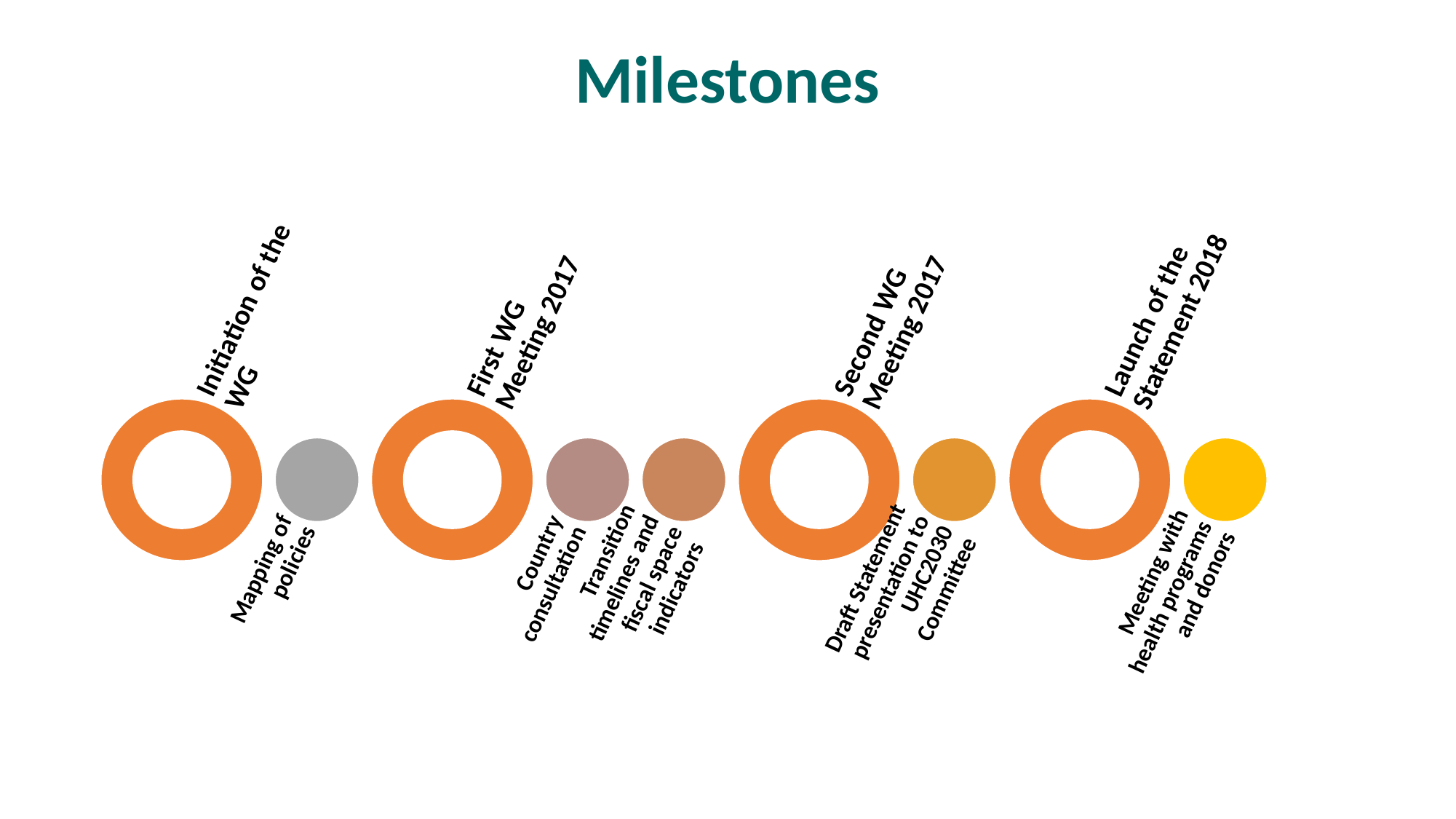

# Milestones
Initiation of the WG
Mapping of policies
First WG Meeting 2017
Country consultation
Transition timelines and fiscal space indicators
Second WG Meeting 2017
Draft Statement presentation to UHC2030 Committee
Launch of the Statement 2018
Meeting with health programs and donors